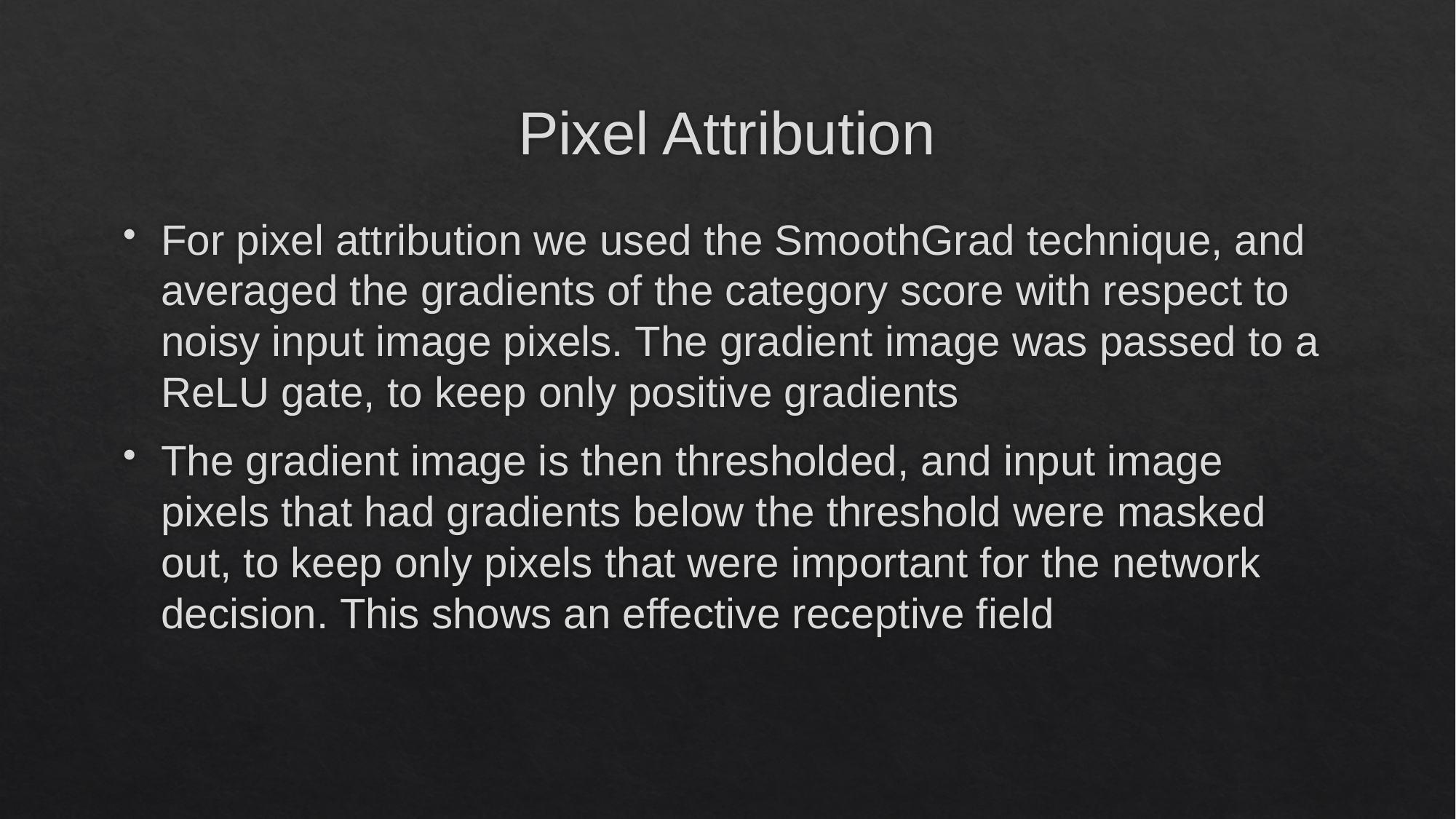

# Pixel Attribution
For pixel attribution we used the SmoothGrad technique, and averaged the gradients of the category score with respect to noisy input image pixels. The gradient image was passed to a ReLU gate, to keep only positive gradients
The gradient image is then thresholded, and input image pixels that had gradients below the threshold were masked out, to keep only pixels that were important for the network decision. This shows an effective receptive field